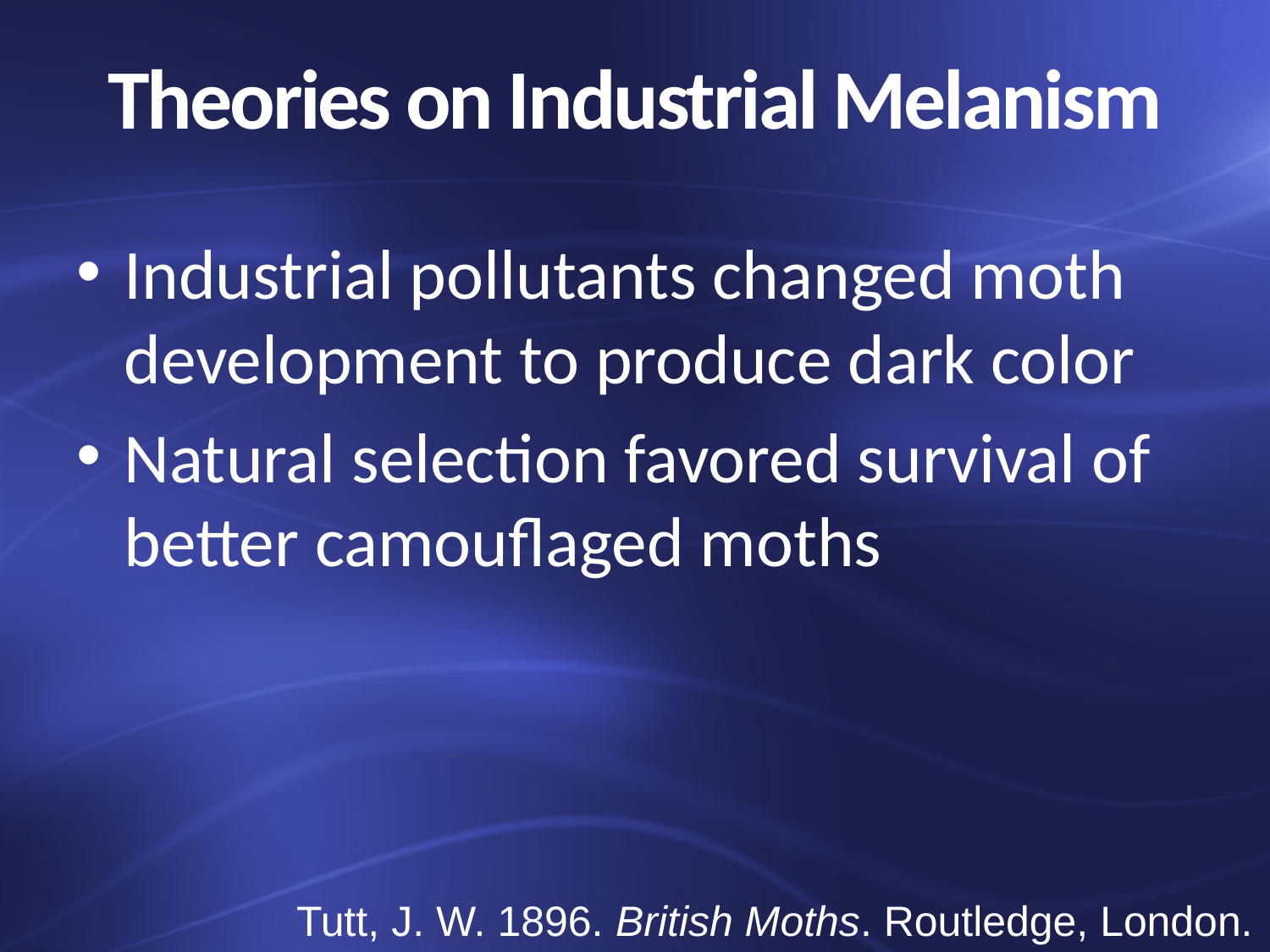

# Theories on Industrial Melanism
Industrial pollutants changed moth development to produce dark color
Natural selection favored survival of better camouflaged moths
Tutt, J. W. 1896. British Moths. Routledge, London.